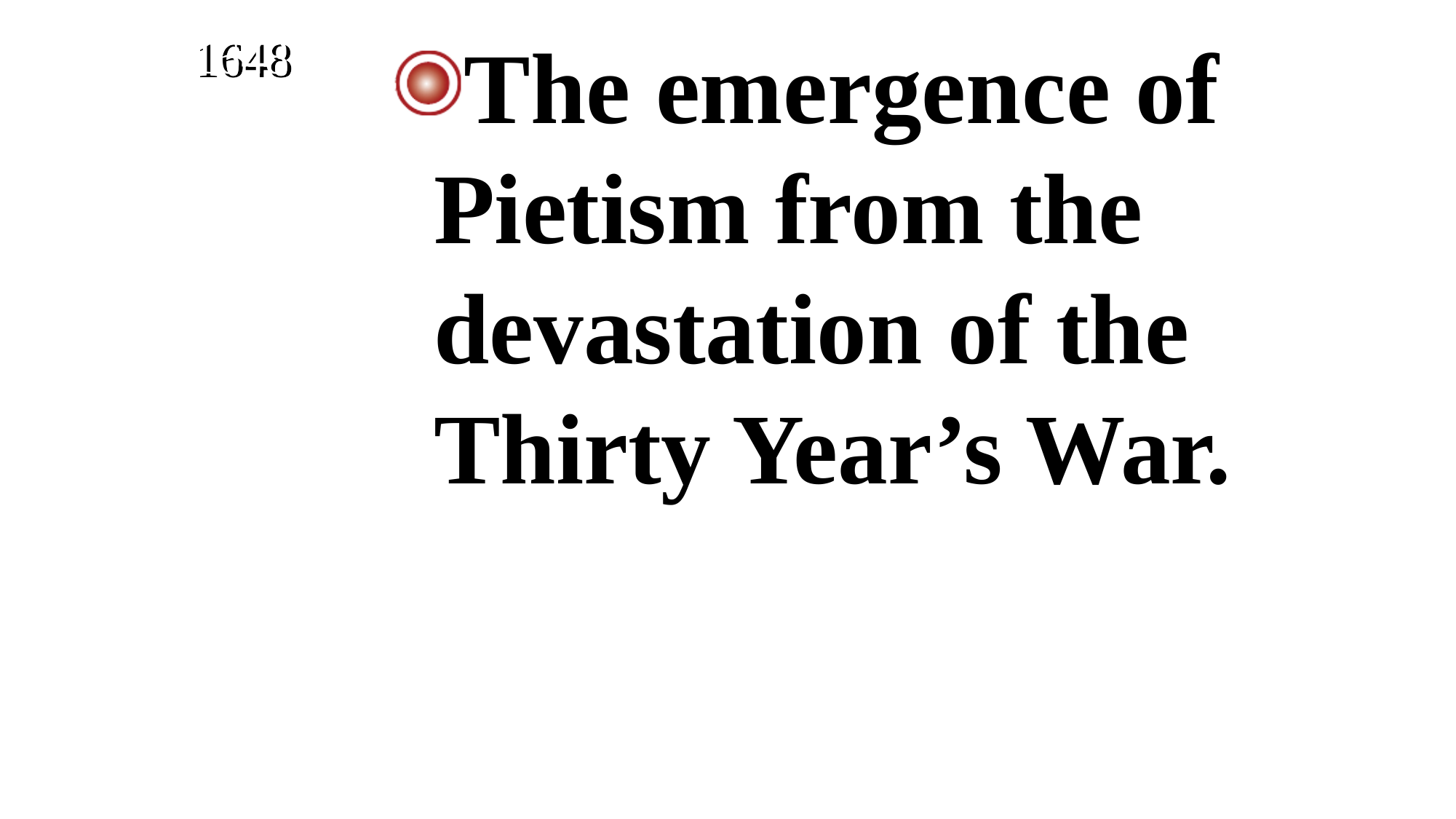

The emergence of Pietism from the devastation of the Thirty Year’s War.

1648